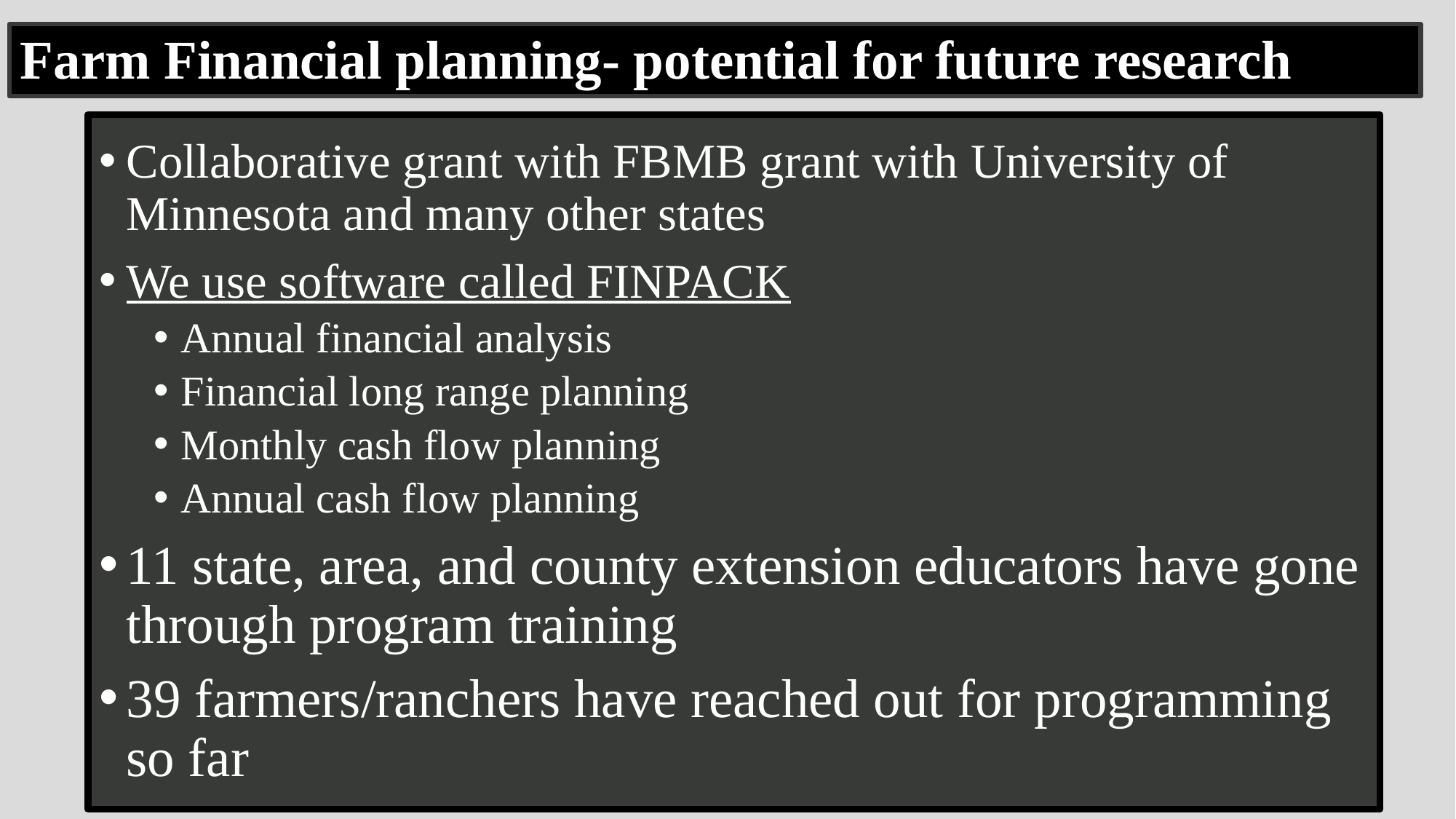

# Farm Financial planning- potential for future research
Collaborative grant with FBMB grant with University of Minnesota and many other states
We use software called FINPACK
Annual financial analysis
Financial long range planning
Monthly cash flow planning
Annual cash flow planning
11 state, area, and county extension educators have gone through program training
39 farmers/ranchers have reached out for programming so far